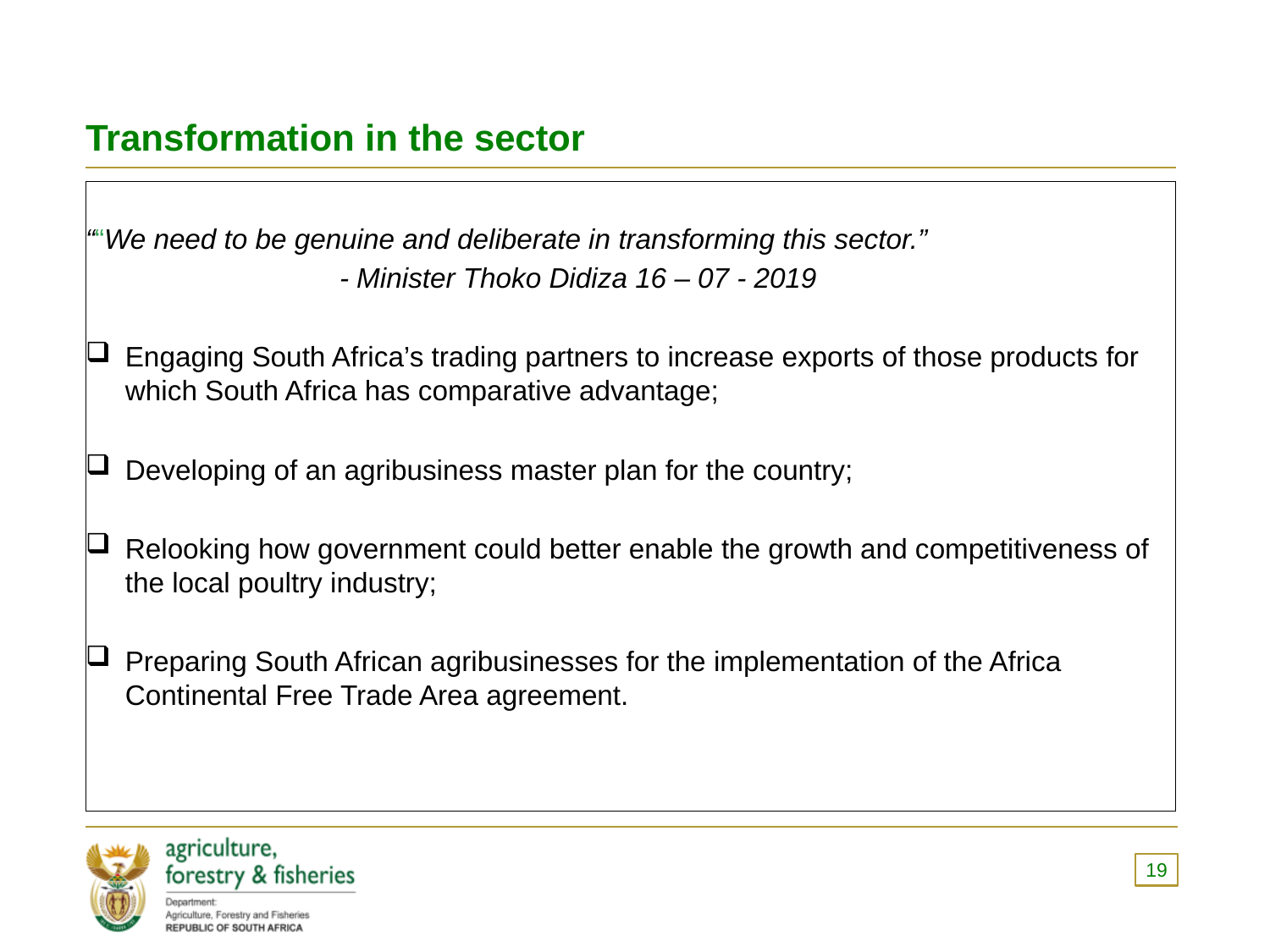

# Transformation in the sector

““We need to be genuine and deliberate in transforming this sector.”
		- Minister Thoko Didiza 16 – 07 - 2019

Engaging South Africa’s trading partners to increase exports of those products for which South Africa has comparative advantage;

Developing of an agribusiness master plan for the country;

Relooking how government could better enable the growth and competitiveness of the local poultry industry;

Preparing South African agribusinesses for the implementation of the Africa Continental Free Trade Area agreement.

19